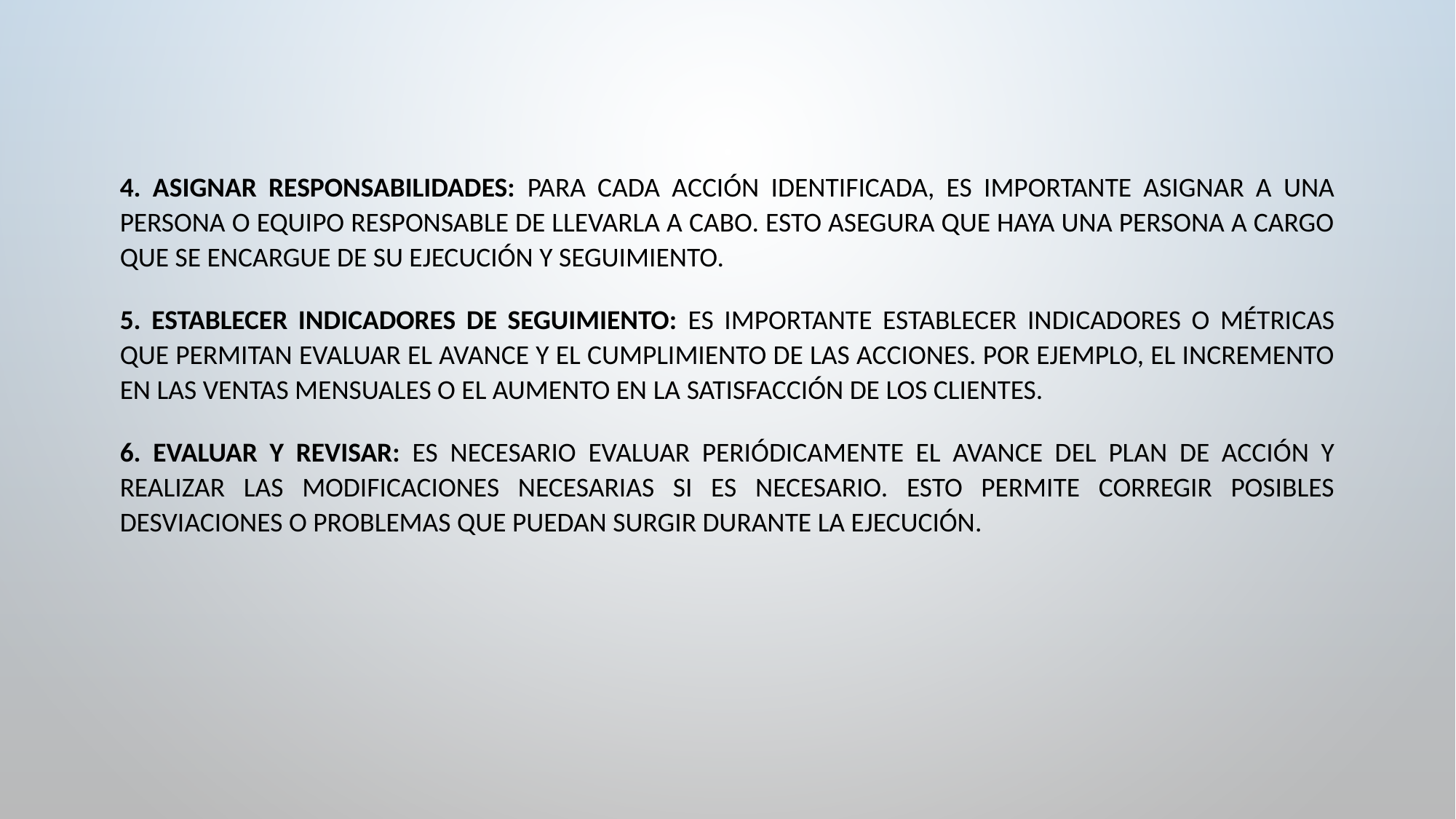

4. Asignar responsabilidades: Para cada acción identificada, es importante asignar a una persona o equipo responsable de llevarla a cabo. Esto asegura que haya una persona a cargo que se encargue de su ejecución y seguimiento.
5. Establecer indicadores de seguimiento: Es importante establecer indicadores o métricas que permitan evaluar el avance y el cumplimiento de las acciones. Por ejemplo, el incremento en las ventas mensuales o el aumento en la satisfacción de los clientes.
6. Evaluar y revisar: Es necesario evaluar periódicamente el avance del plan de acción y realizar las modificaciones necesarias si es necesario. Esto permite corregir posibles desviaciones o problemas que puedan surgir durante la ejecución.